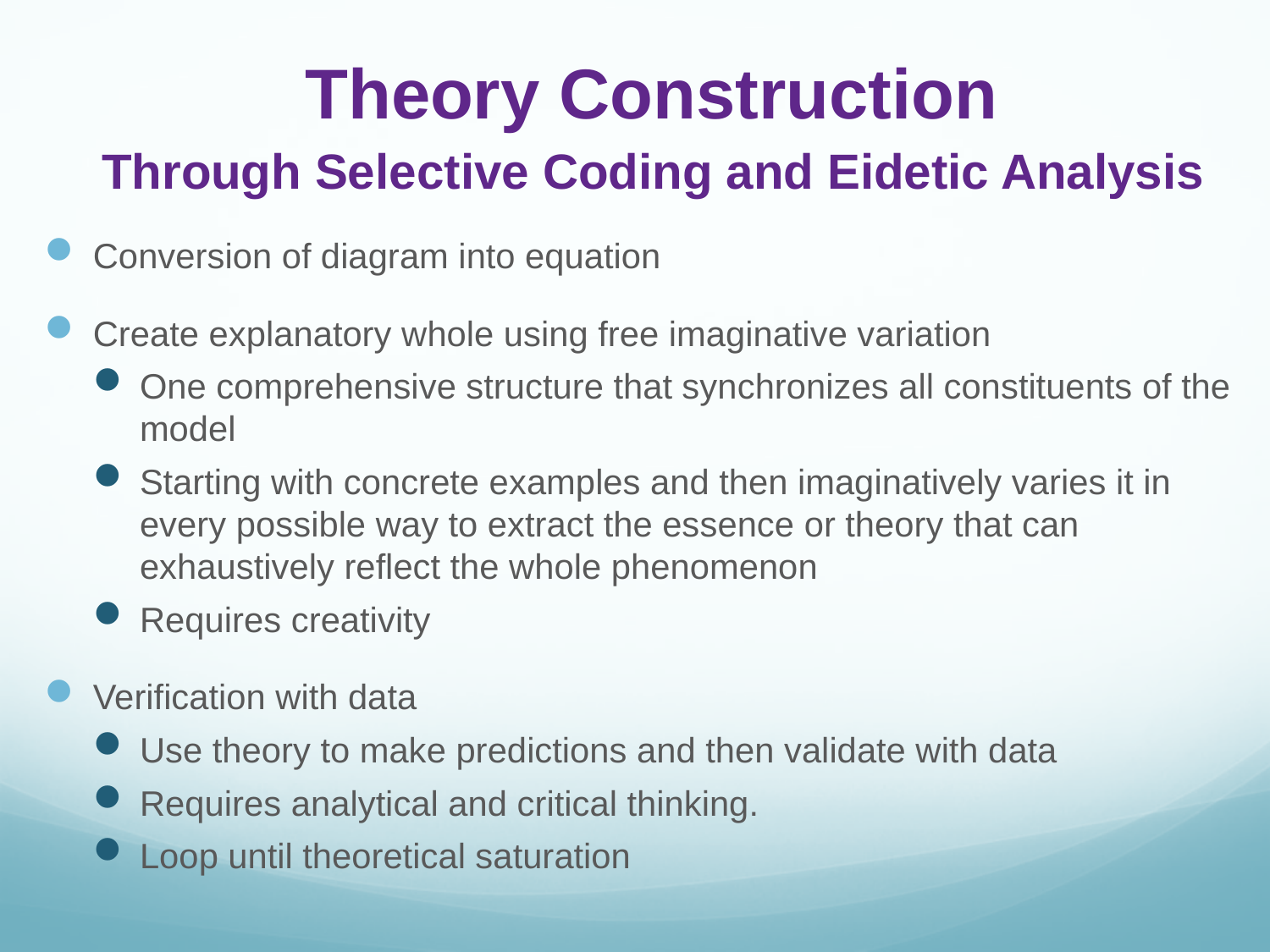

# Theory Construction Through Selective Coding and Eidetic Analysis
Conversion of diagram into equation
Create explanatory whole using free imaginative variation
One comprehensive structure that synchronizes all constituents of the model
Starting with concrete examples and then imaginatively varies it in every possible way to extract the essence or theory that can exhaustively reflect the whole phenomenon
Requires creativity
Verification with data
Use theory to make predictions and then validate with data
Requires analytical and critical thinking.
Loop until theoretical saturation